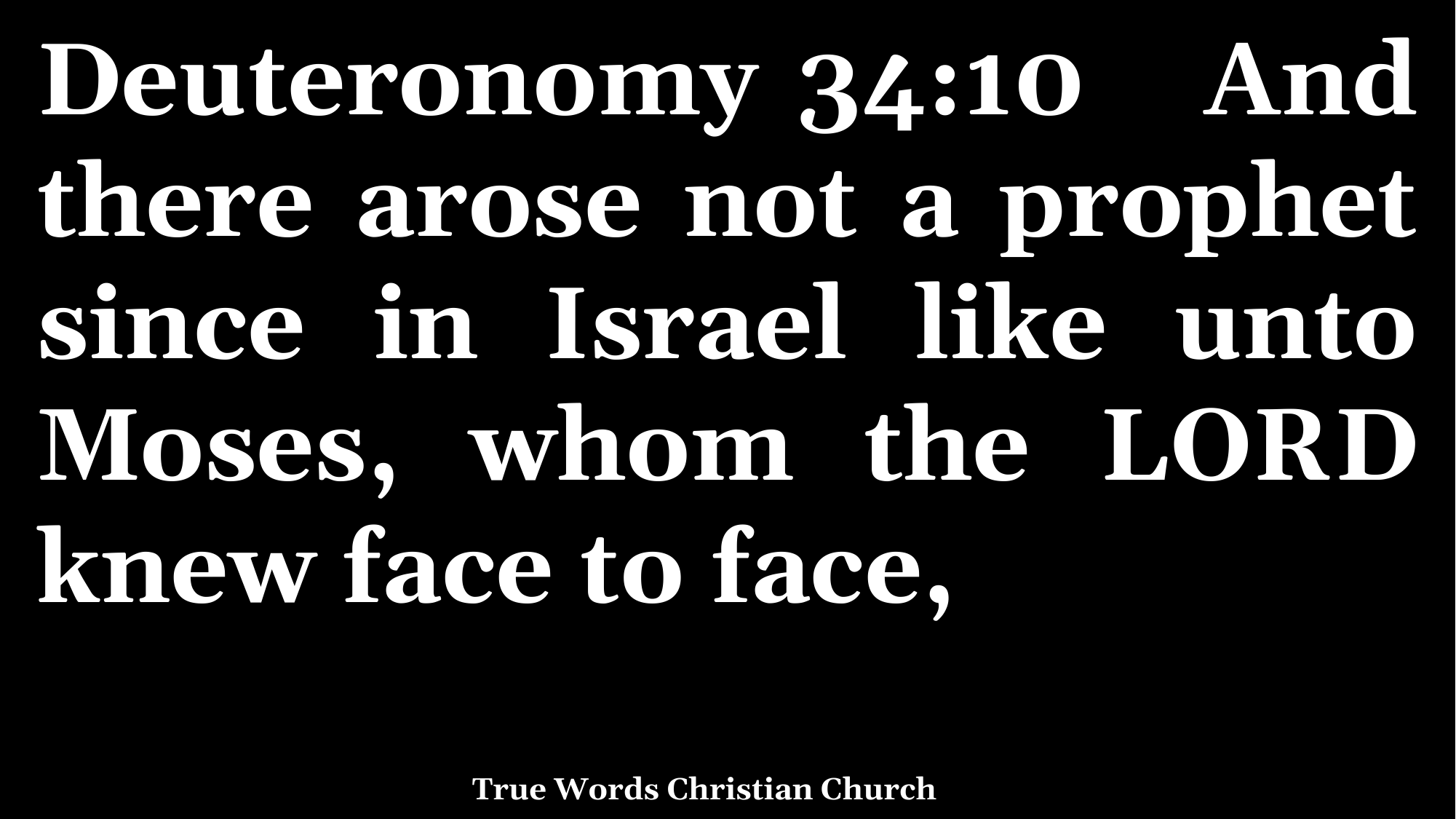

Deuteronomy 34:10   And there arose not a prophet since in Israel like unto Moses, whom the LORD knew face to face,
True Words Christian Church